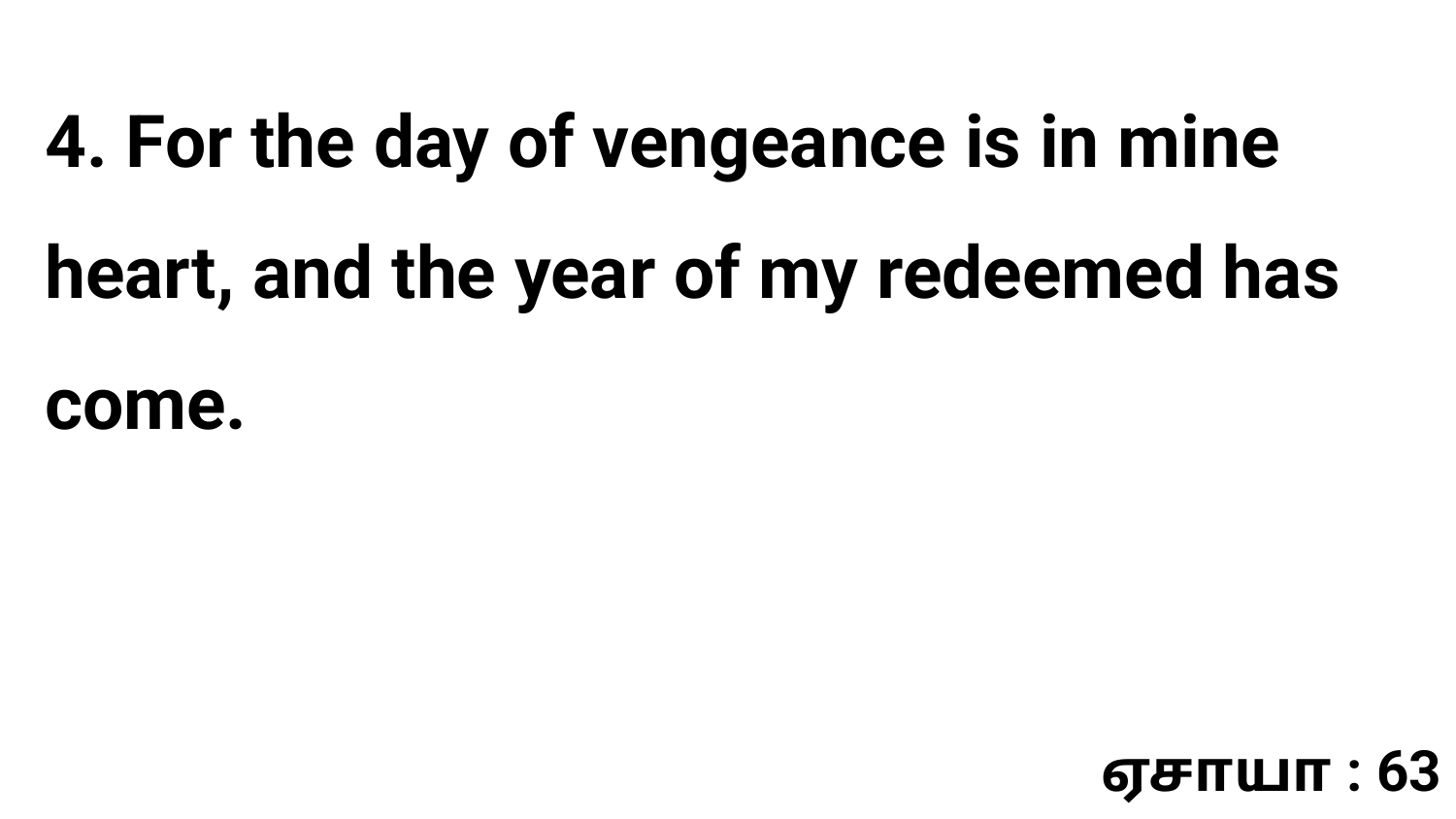

4. For the day of vengeance is in mine heart, and the year of my redeemed has come.
ஏசாயா : 63